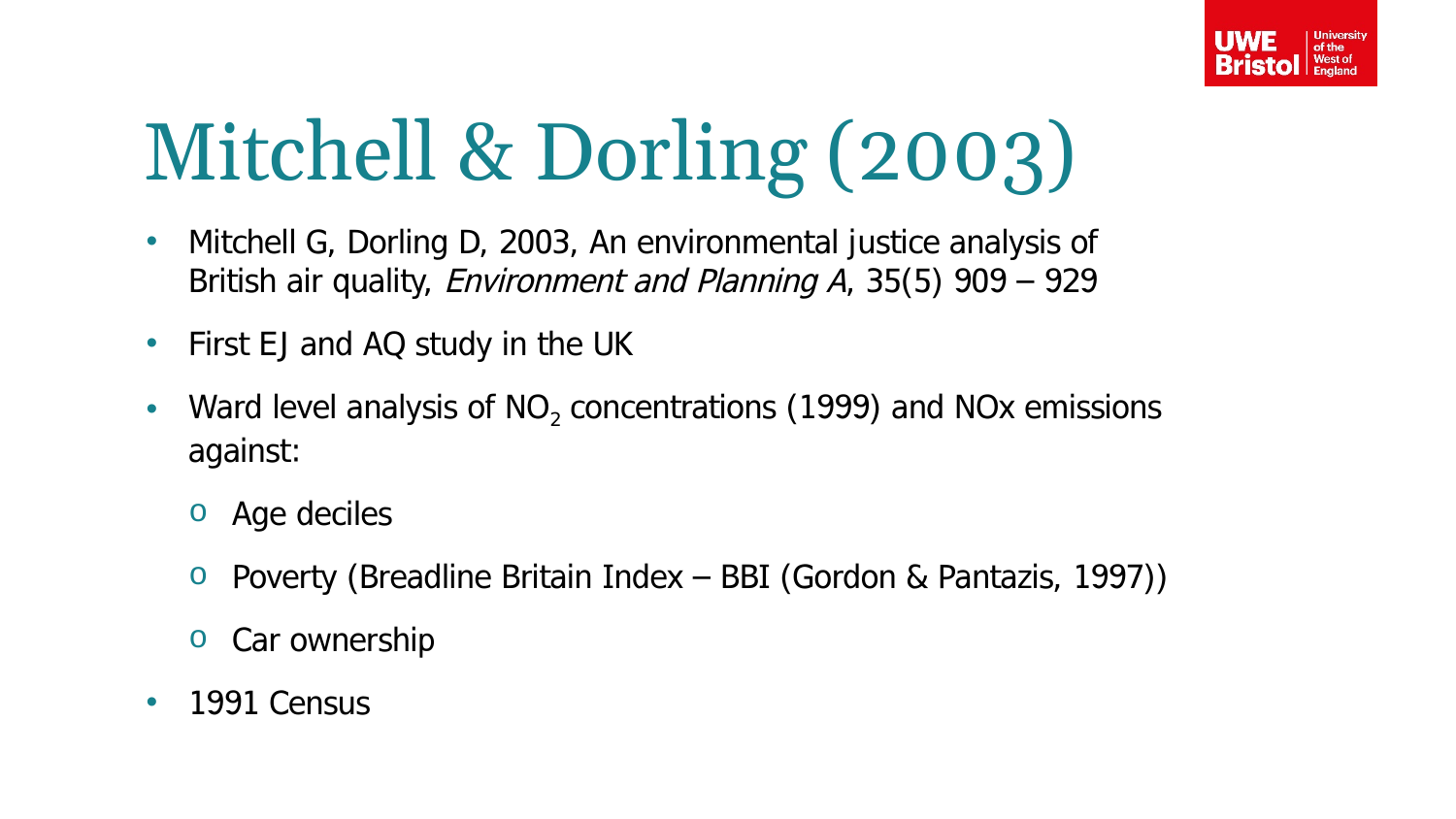

Mitchell & Dorling (2003)
Mitchell G, Dorling D, 2003, An environmental justice analysis of British air quality, Environment and Planning A, 35(5) 909 – 929
First EJ and AQ study in the UK
Ward level analysis of NO2 concentrations (1999) and NOx emissions against:
Age deciles
Poverty (Breadline Britain Index – BBI (Gordon & Pantazis, 1997))
Car ownership
1991 Census